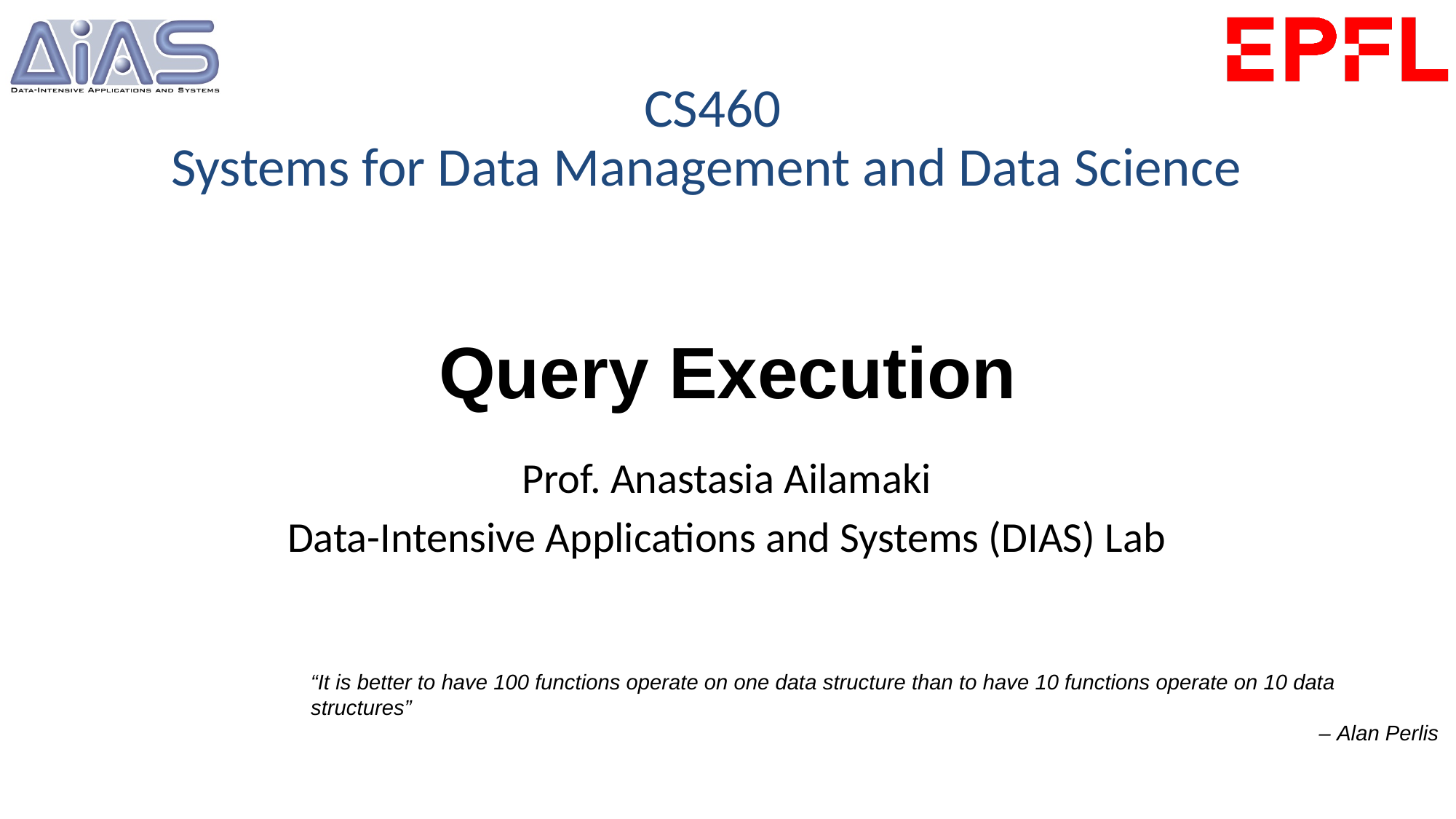

# CS460 Systems for Data Management and Data Science
Query Execution
Prof. Anastasia Ailamaki
Data-Intensive Applications and Systems (DIAS) Lab
“It is better to have 100 functions operate on one data structure than to have 10 functions operate on 10 data structures”
– Alan Perlis